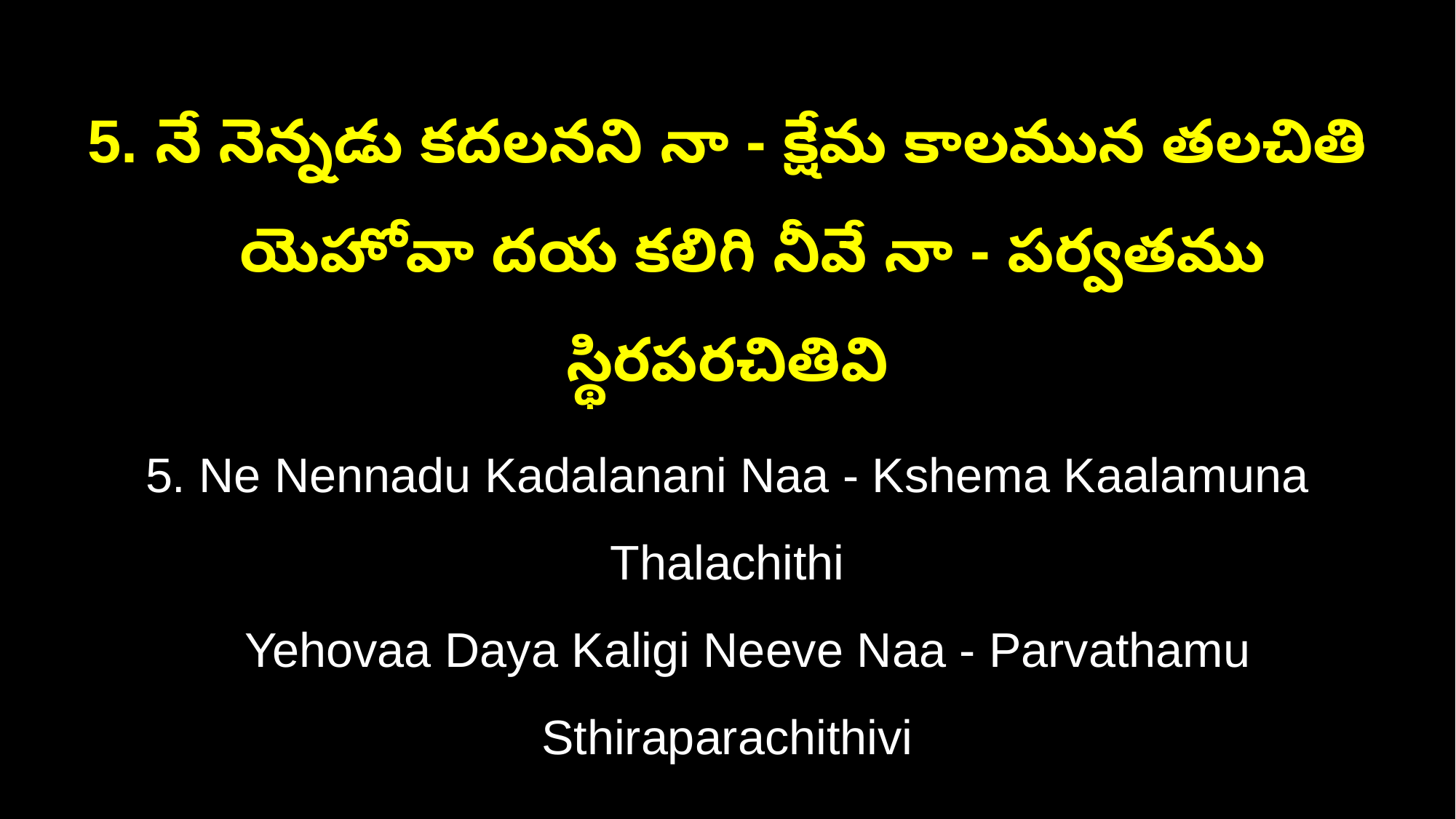

5. నే నెన్నడు కదలనని నా - క్షేమ కాలమున తలచితి
   యెహోవా దయ కలిగి నీవే నా - పర్వతము స్థిరపరచితివి
5. Ne Nennadu Kadalanani Naa - Kshema Kaalamuna Thalachithi
   Yehovaa Daya Kaligi Neeve Naa - Parvathamu Sthiraparachithivi